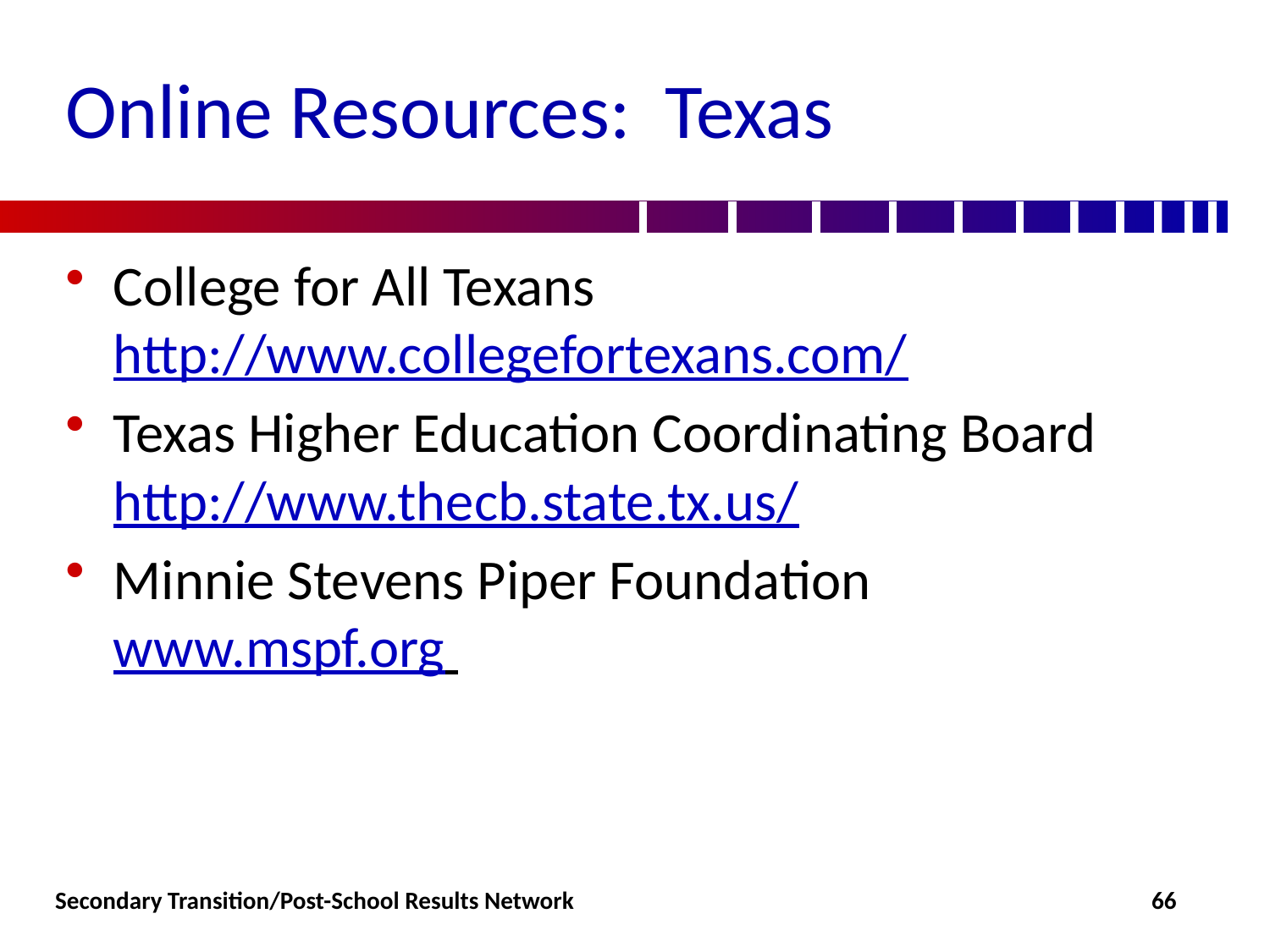

# Online Resources:  Texas
College for All Texans    http://www.collegefortexans.com/
Texas Higher Education Coordinating Board http://www.thecb.state.tx.us/
Minnie Stevens Piper Foundation www.mspf.org
Secondary Transition/Post-School Results Network
66